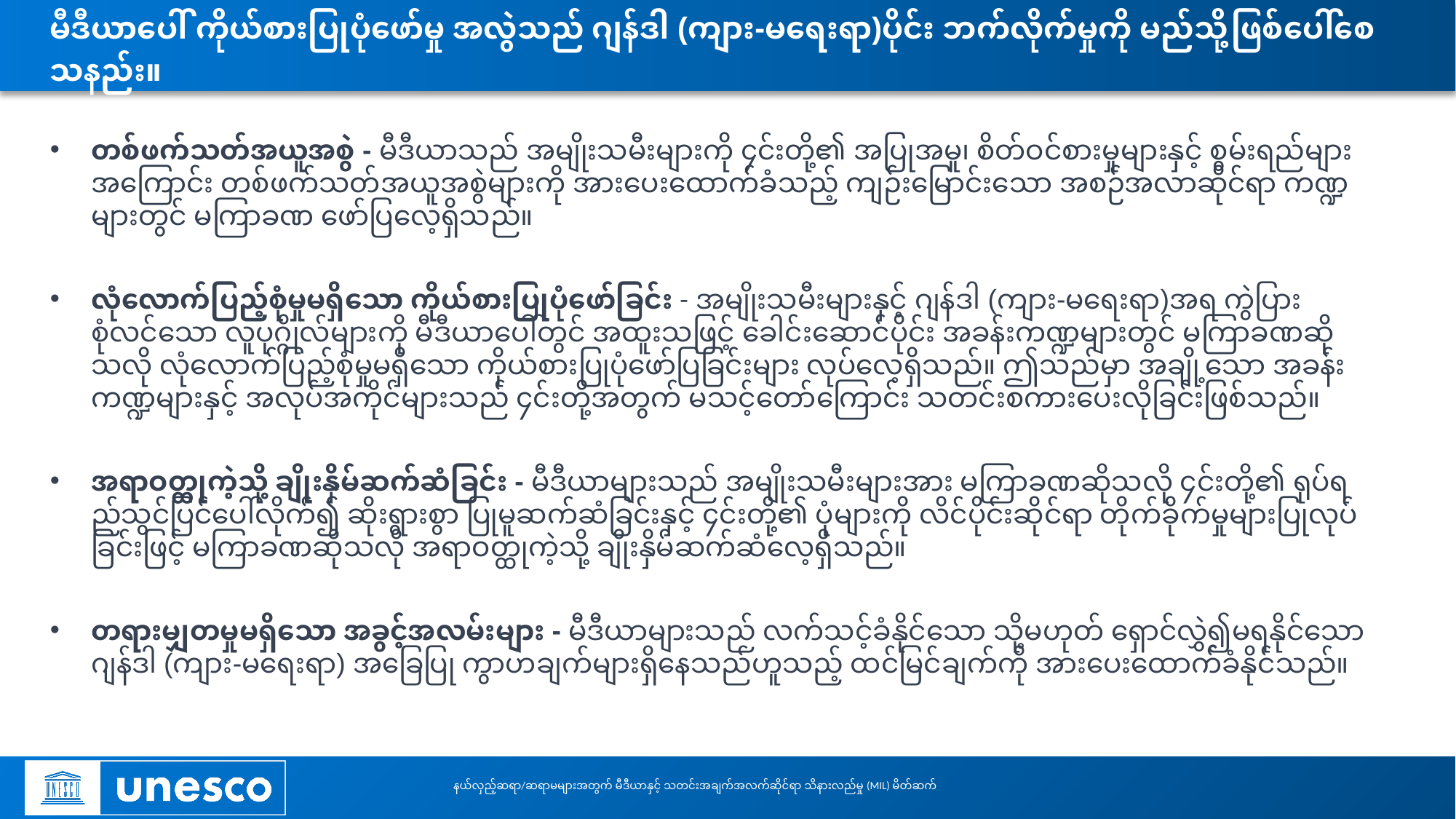

# မီဒီယာပေါ် ကိုယ်စားပြုပုံဖော်မှု အလွဲသည် ဂျန်ဒါ (ကျား-မရေးရာ)ပိုင်း ဘက်လိုက်မှုကို မည်သို့ဖြစ်ပေါ်စေသနည်း။
တစ်ဖက်သတ်အယူအစွဲ - မီဒီယာသည် အမျိုးသမီးများကို ၄င်းတို့၏ အပြုအမူ၊ စိတ်ဝင်စားမှုများနှင့် စွမ်းရည်များအကြောင်း တစ်ဖက်သတ်အယူအစွဲများကို အားပေးထောက်ခံသည့် ကျဉ်းမြောင်းသော အစဉ်အလာဆိုင်ရာ ကဏ္ဍများတွင် မကြာခဏ ဖော်ပြလေ့ရှိသည်။

လုံလောက်ပြည့်စုံမှုမရှိသော ကိုယ်စားပြုပုံဖော်ခြင်း - အမျိုးသမီးများနှင့် ဂျန်ဒါ (ကျား-မရေးရာ)အရ ကွဲပြားစုံလင်သော လူပုဂ္ဂိုလ်များကို မီဒီယာပေါ်တွင် အထူးသဖြင့် ခေါင်းဆောင်ပိုင်း အခန်းကဏ္ဍများတွင် မကြာခဏဆိုသလို လုံလောက်ပြည့်စုံမှုမရှိသော ကိုယ်စားပြုပုံဖော်ပြခြင်းများ လုပ်လေ့ရှိသည်။ ဤသည်မှာ အချို့သော အခန်းကဏ္ဍများနှင့် အလုပ်အကိုင်များသည် ၄င်းတို့အတွက် မသင့်တော်ကြောင်း သတင်းစကားပေးလိုခြင်းဖြစ်သည်။

အရာဝတ္ထုကဲ့သို့ ချိုးနှိမ်ဆက်ဆံခြင်း - မီဒီယာများသည် အမျိုးသမီးများအား မကြာခဏဆိုသလို ၄င်းတို့၏ ရုပ်ရည်သွင်ပြင်ပေါ်လိုက်၍ ဆိုးရွားစွာ ပြုမူဆက်ဆံခြင်းနှင့် ၄င်းတို့၏ ပုံများကို လိင်ပိုင်းဆိုင်ရာ တိုက်ခိုက်မှုများပြုလုပ်ခြင်းဖြင့် မကြာခဏဆိုသလို အရာဝတ္ထုကဲ့သို့ ချိုးနှိမ်ဆက်ဆံလေ့ရှိသည်။

တရားမျှတမှုမရှိသော အခွင့်အလမ်းများ - မီဒီယာများသည် လက်သင့်ခံနိုင်သော သို့မဟုတ် ရှောင်လွှဲ၍မရနိုင်သော ဂျန်ဒါ (ကျား-မရေးရာ) အခြေပြု ကွာဟချက်များရှိနေသည်ဟူသည့် ထင်မြင်ချက်ကို အားပေးထောက်ခံနိုင်သည်။

နယ်လှည့်ဆရာ/ဆရာမများအတွက် မီဒီယာနှင့် သတင်းအချက်အလက်ဆိုင်ရာ သိနားလည်မှု (MIL) မိတ်ဆက်